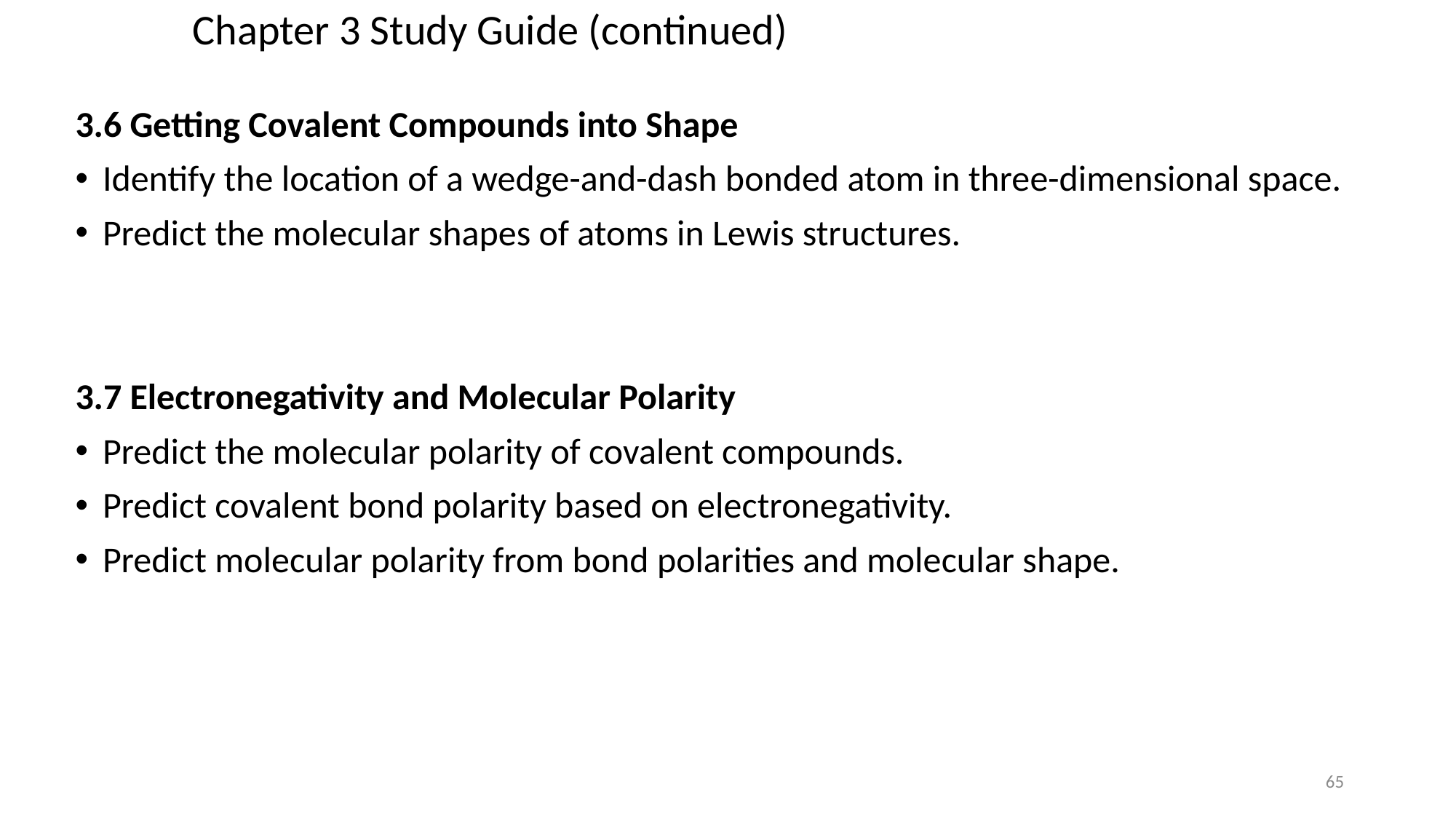

# Chapter 3 Study Guide (continued)
3.6 Getting Covalent Compounds into Shape
Identify the location of a wedge-and-dash bonded atom in three-dimensional space.
Predict the molecular shapes of atoms in Lewis structures.

3.7 Electronegativity and Molecular Polarity
Predict the molecular polarity of covalent compounds.
Predict covalent bond polarity based on electronegativity.
Predict molecular polarity from bond polarities and molecular shape.

65